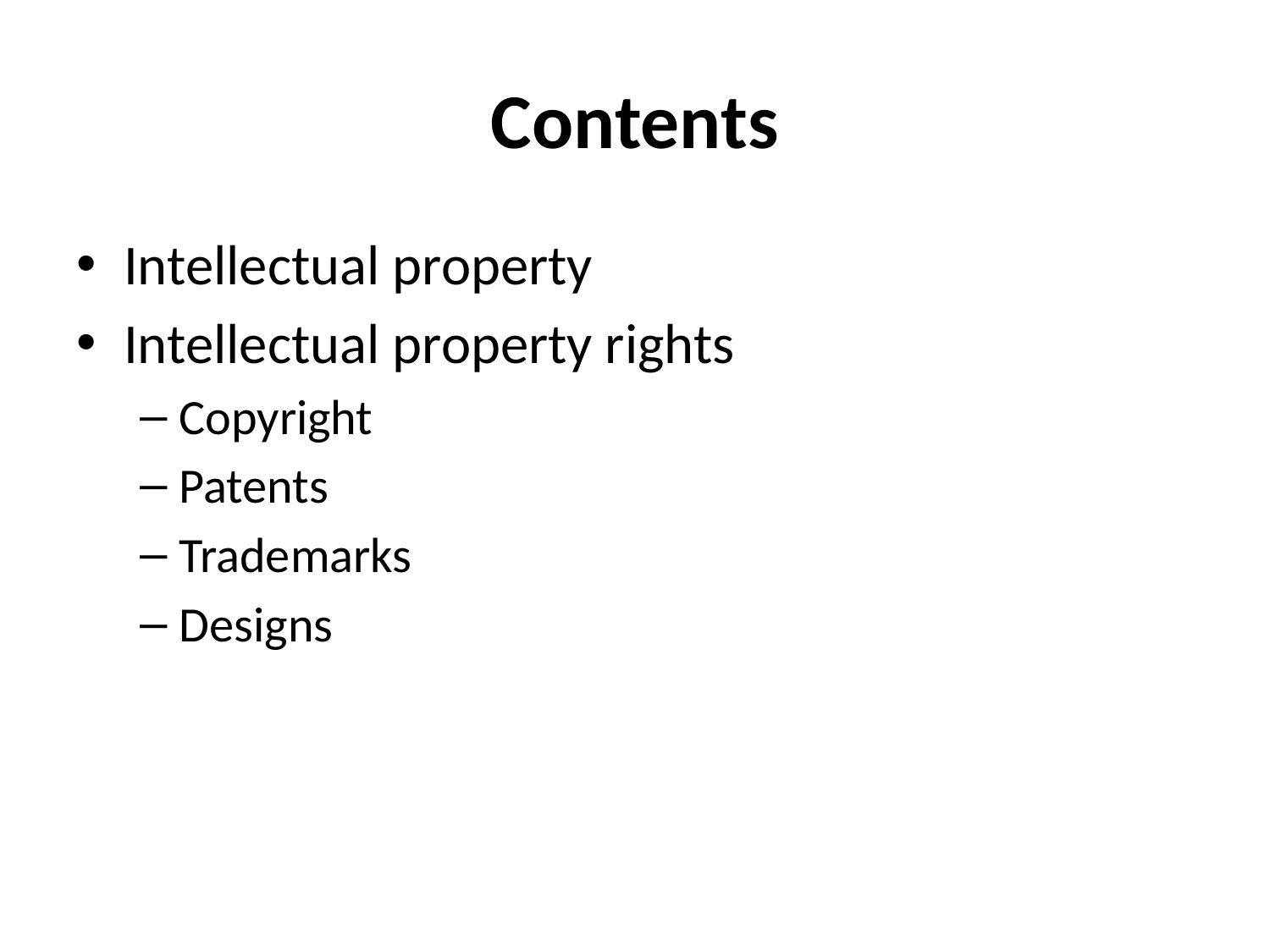

# Contents
Intellectual property
Intellectual property rights
Copyright
Patents
Trademarks
Designs